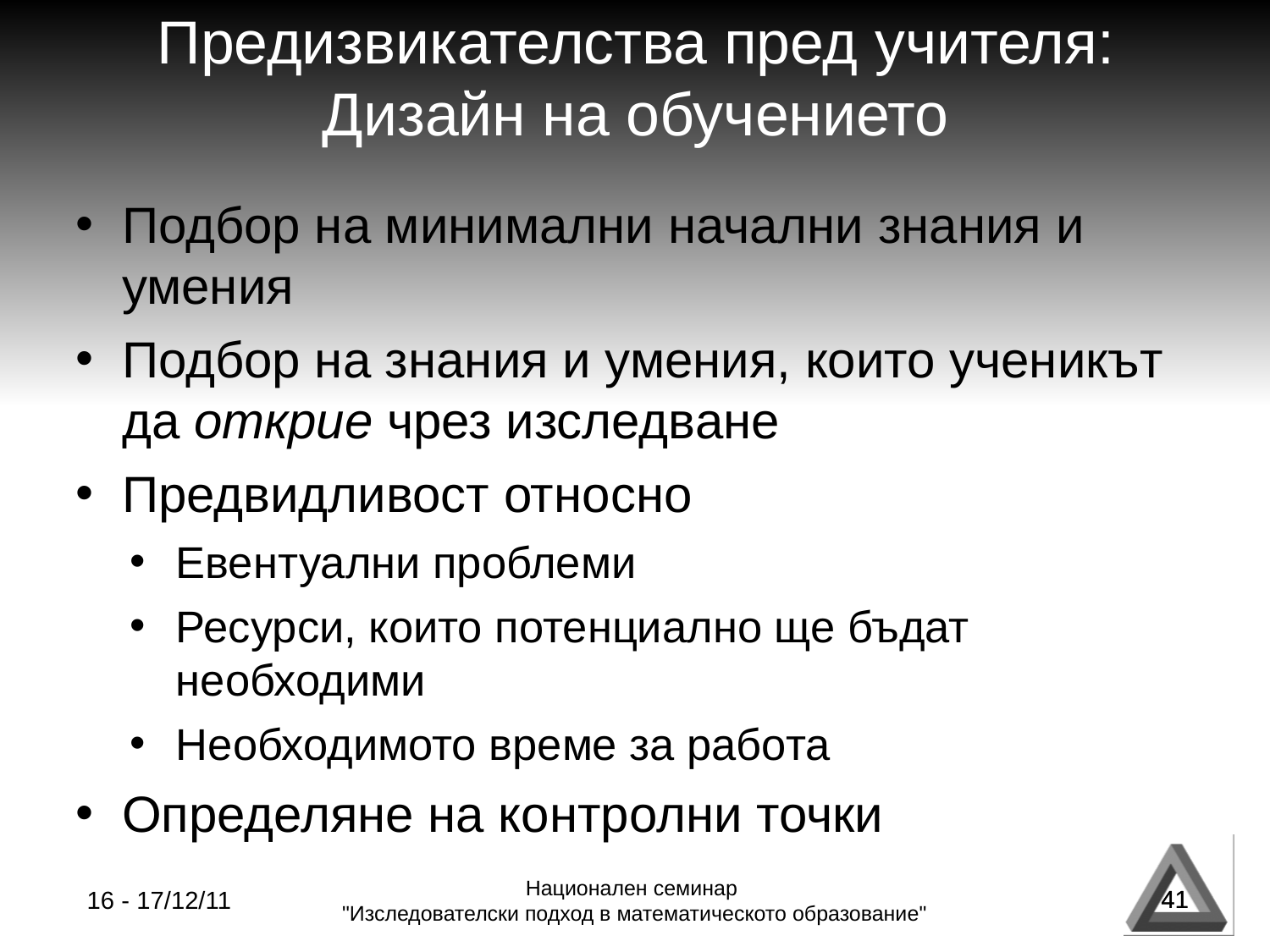

Предизвикателства пред учителя:
Дизайн на обучението
Подбор на минимални начални знания и умения
Подбор на знания и умения, които ученикът да открие чрез изследване
Предвидливост относно
Евентуални проблеми
Ресурси, които потенциално ще бъдат необходими
Необходимото време за работа
Определяне на контролни точки
41
16 - 17/12/11
Национален семинар
"Изследователски подход в математическото образование"